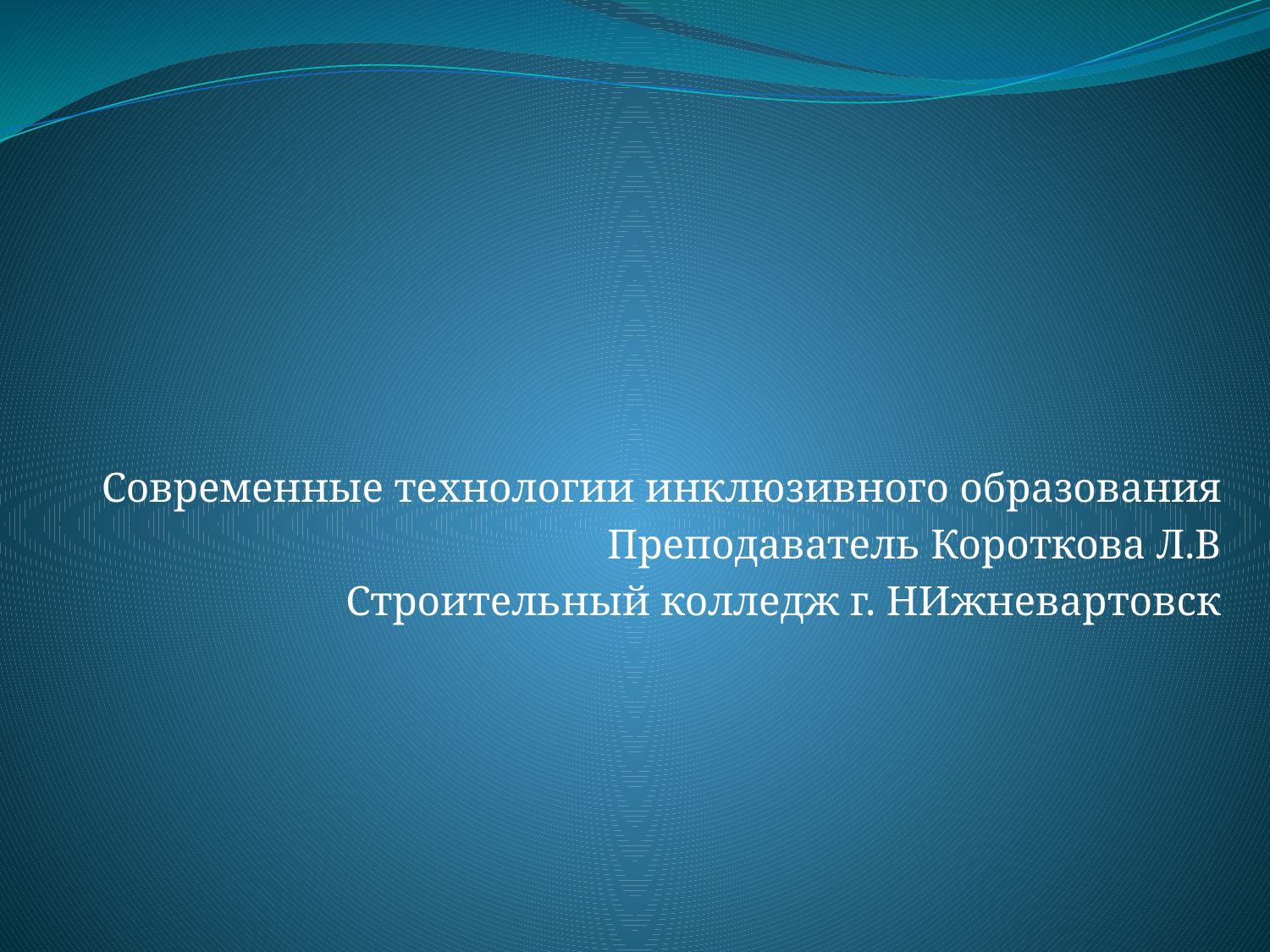

Современные технологии инклюзивного образования
Преподаватель Короткова Л.В
Строительный колледж г. НИжневартовск